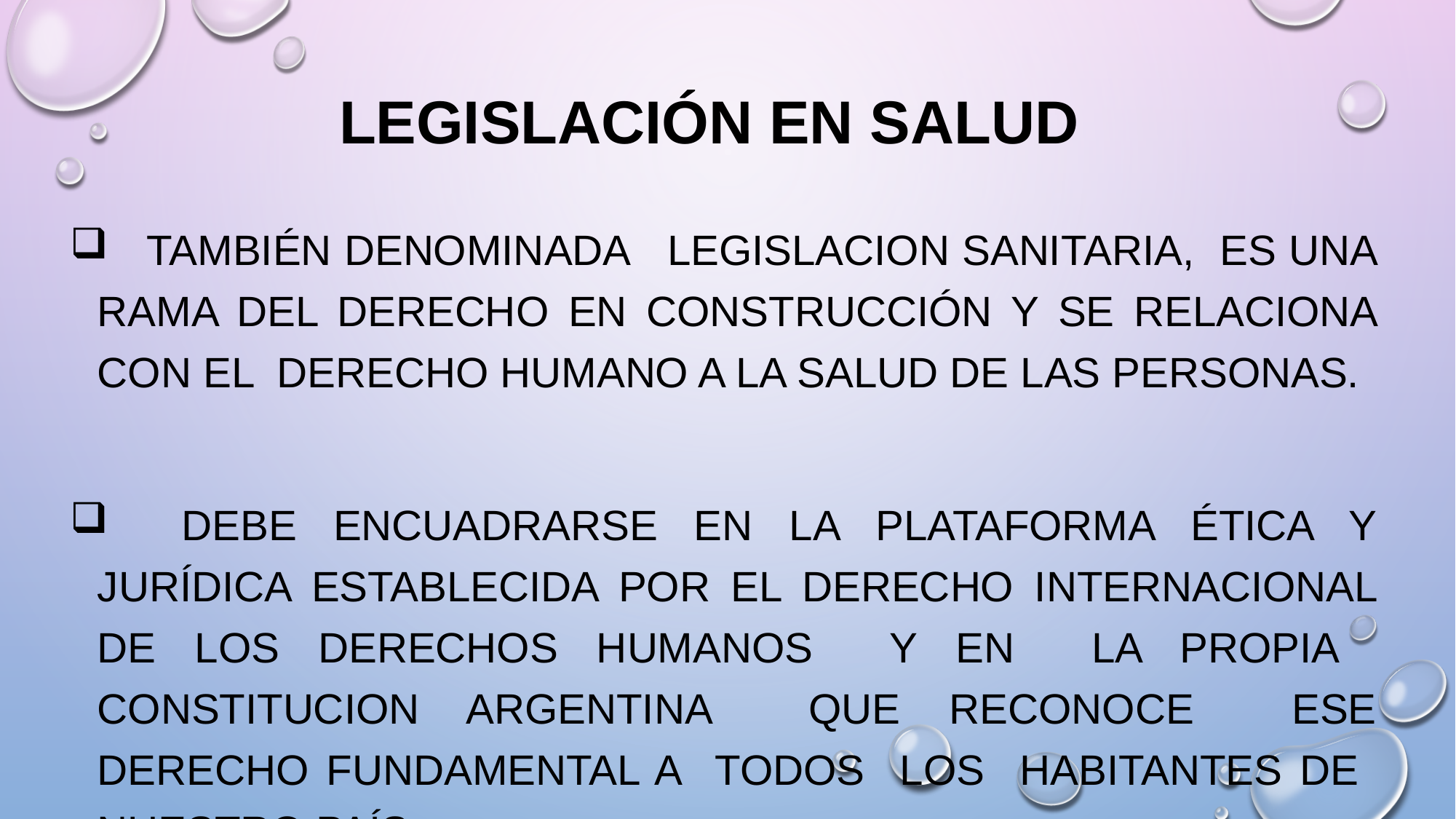

# Legislación en salud
   También denominada   LEGISLACION SANITARIA,  es una rama del derecho en construcción Y SE relaciona con EL  DERECHO humano a la salud de las personas.

  Debe encuadrarse en la plataforma ética y jurídica establecida por el derecho internacional de los derechos humanos  Y EN  LA PROPIA  CONSTITUCION Argentina  que reconoce  ese derecho fundamental a  todos  los  habitantes de  nuestro país.